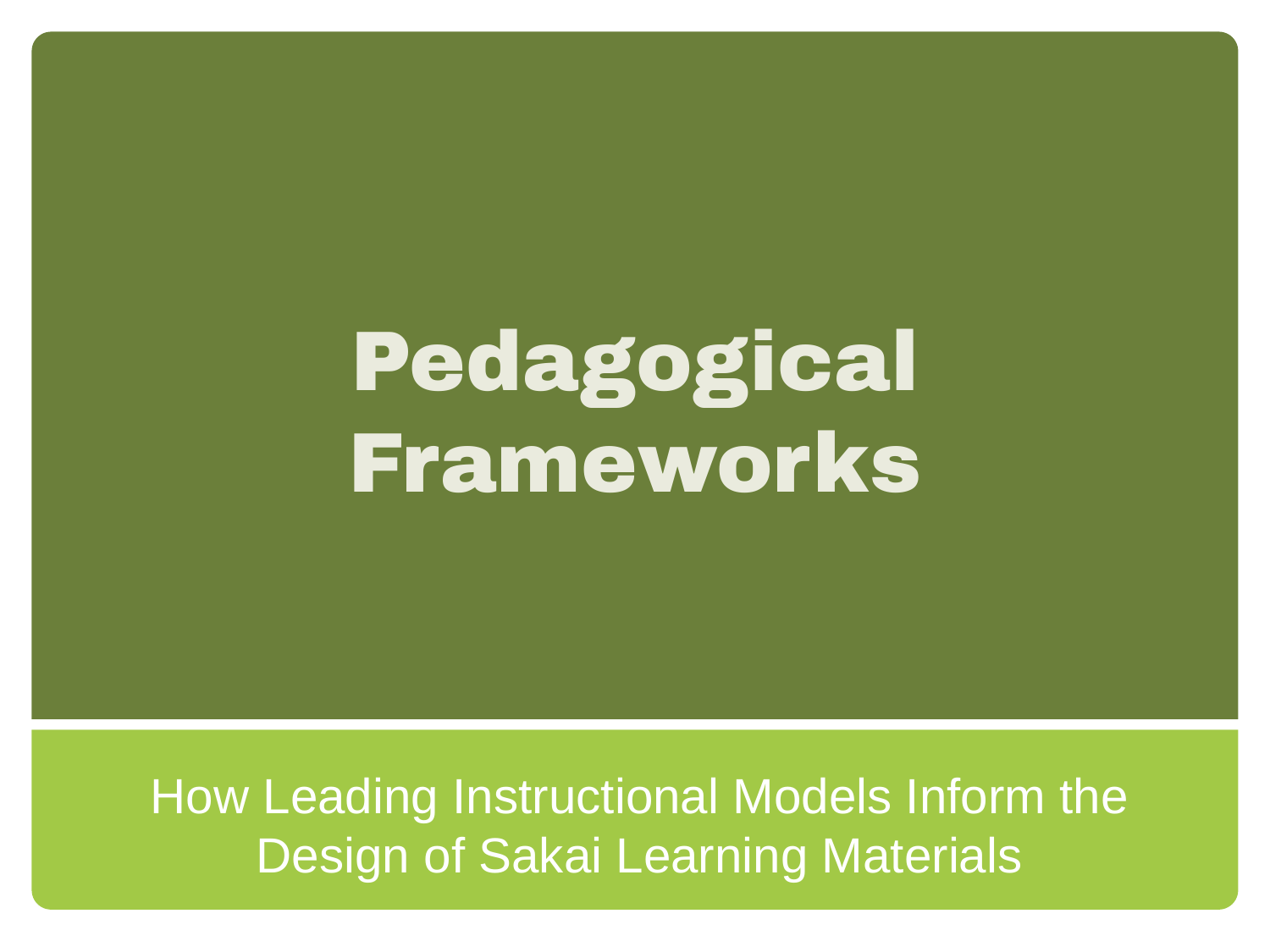

# Pedagogical Frameworks
How Leading Instructional Models Inform the Design of Sakai Learning Materials